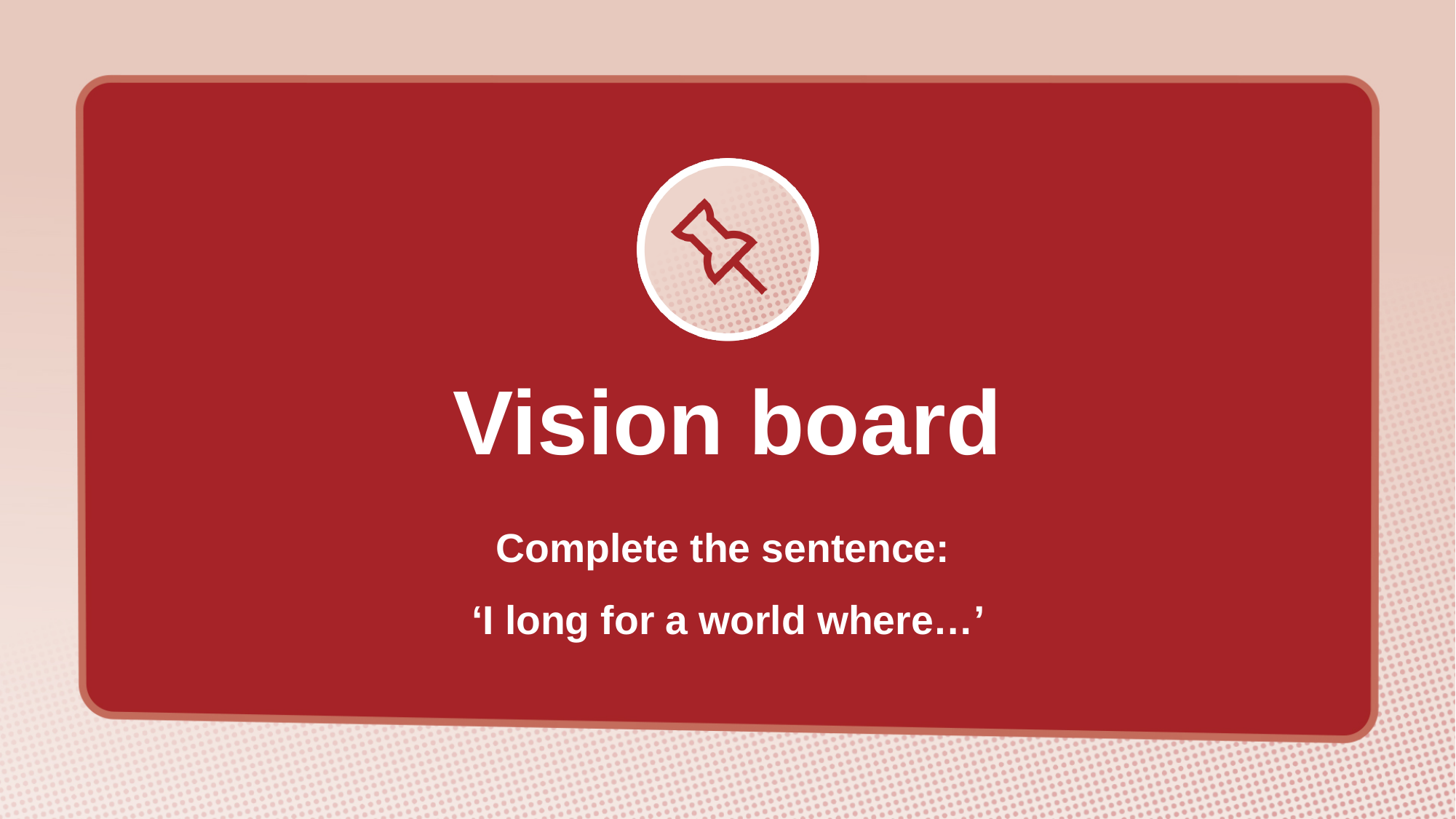

Complete the sentence:
‘I long for a world where…’